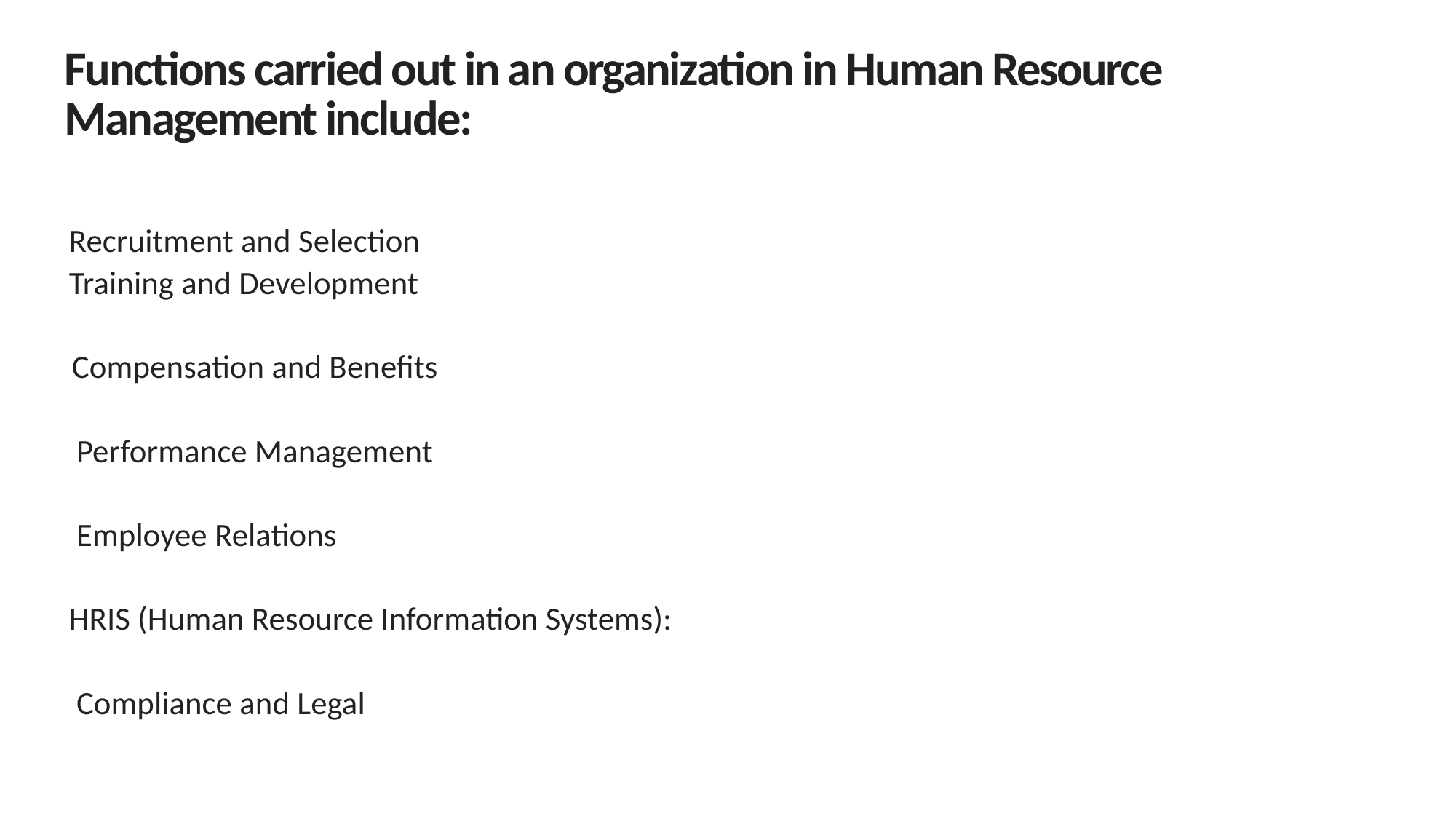

# Functions carried out in an organization in Human Resource Management include:

Recruitment and Selection
Training and Development

 Compensation and Benefits

 Performance Management

 Employee Relations

HRIS (Human Resource Information Systems):

 Compliance and Legal